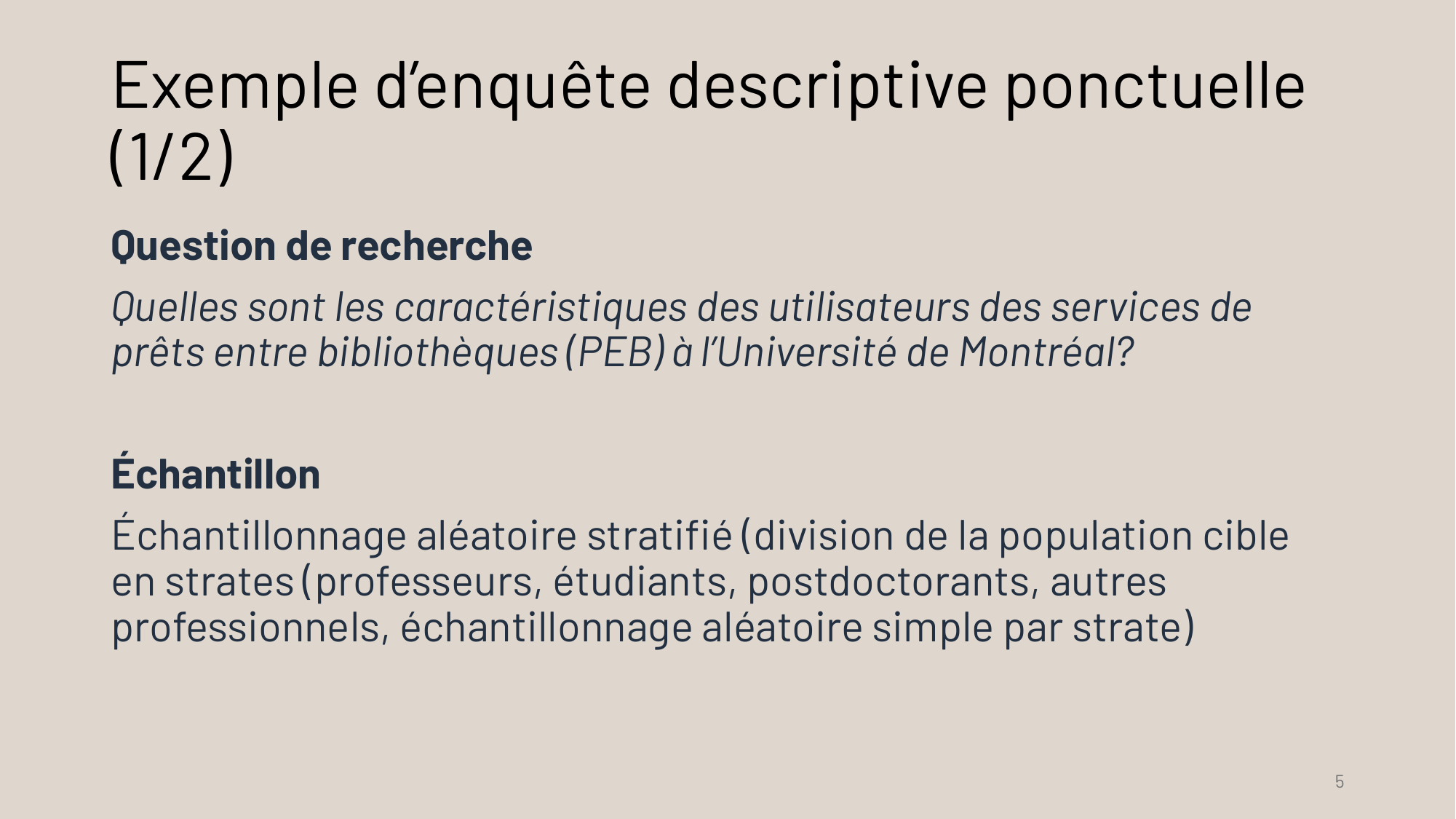

# Exemple d’enquête descriptive ponctuelle (1/2)
Question de recherche
Quelles sont les caractéristiques des utilisateurs des services de prêts entre bibliothèques (PEB) à l’Université de Montréal?

Échantillon
Échantillonnage aléatoire stratifié (division de la population cible en strates (professeurs, étudiants, postdoctorants, autres professionnels, échantillonnage aléatoire simple par strate)
5